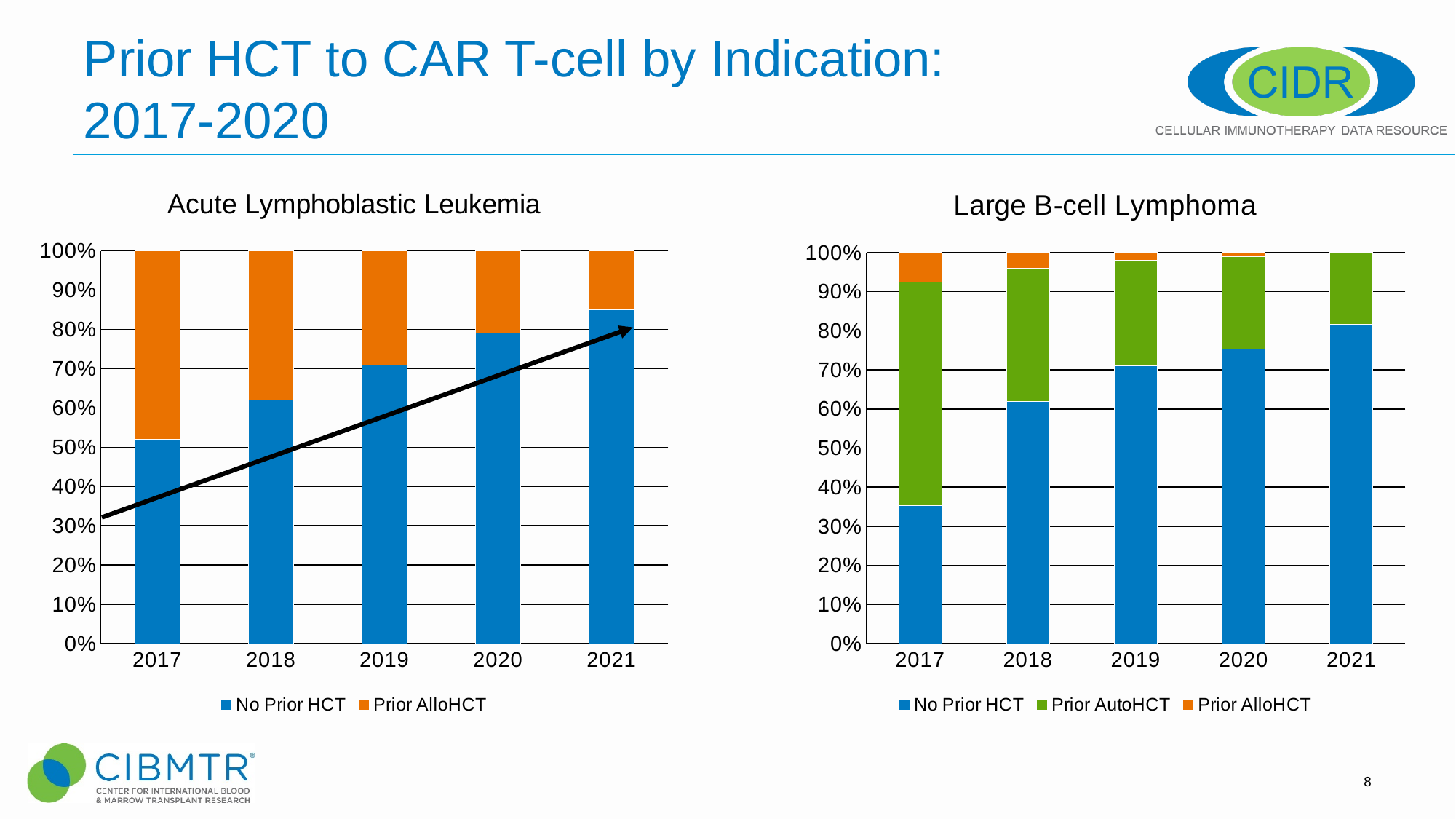

# Prior HCT to CAR T-cell by Indication: 2017-2020

### Chart: Acute Lymphoblastic Leukemia

| Category | No Prior HCT | Prior AlloHCT |
|---|---|---|
| 2017 | 52.0 | 48.0 |
| 2018 | 62.0 | 38.0 |
| 2019 | 71.0 | 29.0 |
| 2020 | 79.0 | 21.0 |
| 2021 | 85.0 | 15.0 |

### Chart: Large B-cell Lymphoma

| Category | No Prior HCT | Prior AutoHCT | Prior AlloHCT |
|---|---|---|---|
| 2017 | 37.0 | 60.0 | 8.0 |
| 2018 | 62.0 | 34.0 | 4.0 |
| 2019 | 71.0 | 27.0 | 2.0 |
| 2020 | 73.0 | 23.0 | 1.0 |
| 2021 | 76.0 | 17.0 | 0.0 |
8